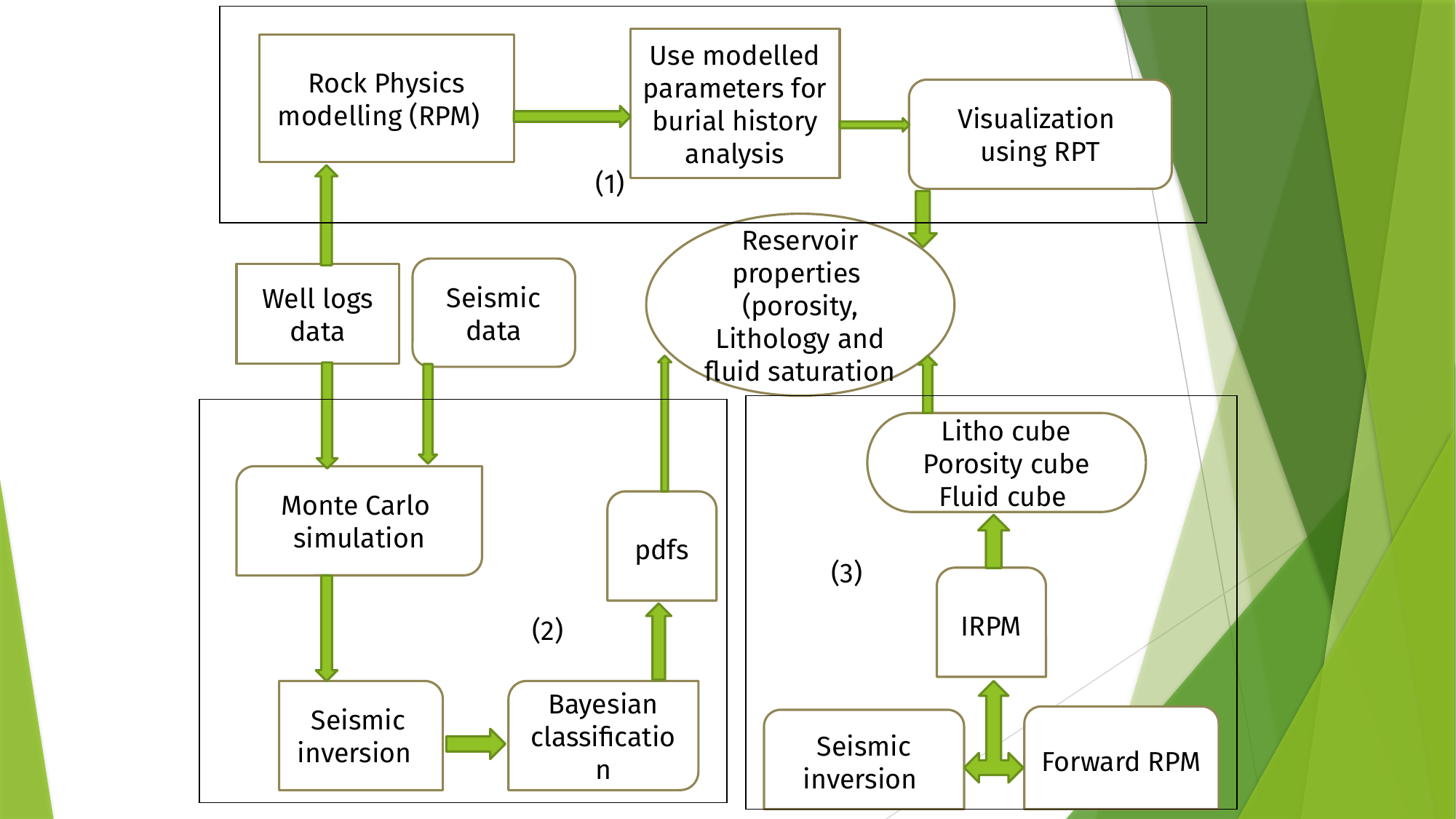

|  |
| --- |
Use modelled parameters for burial history analysis
Rock Physics modelling (RPM)
Visualization  using RPT

(1)

Reservoir properties
(porosity, Lithology and fluid saturation
Seismic data
Well logs data

|  |
| --- |
|  |
| --- |
Litho cube
Porosity cube
Fluid cube
Monte Carlo
simulation
pdfs

(3)
IRPM

(2)
Seismic inversion
Bayesian classification

Forward RPM
Seismic inversion
12